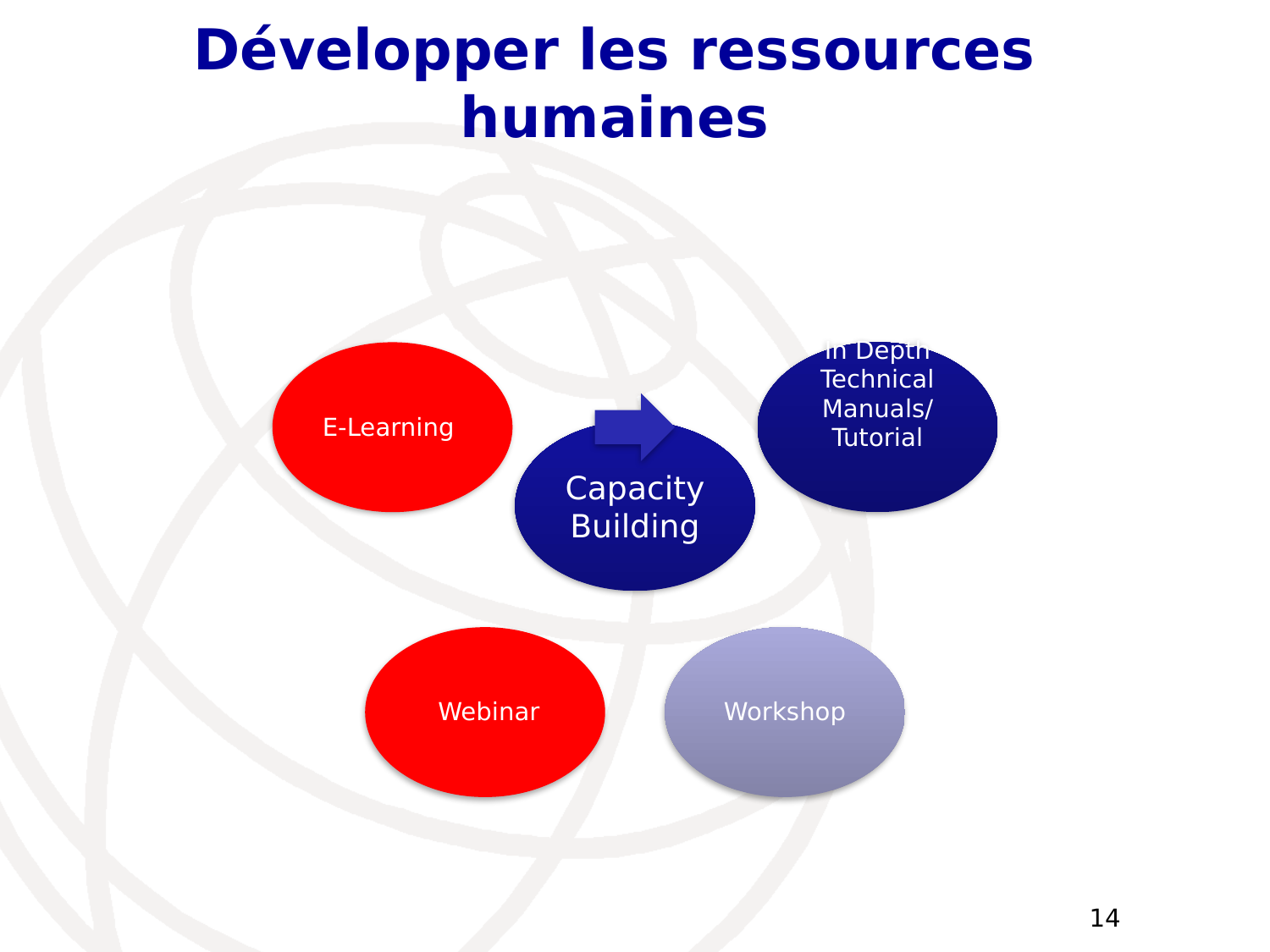

# Développer les ressources humaines
Capacity Building
In Depth Technical Manuals/ Tutorial
Workshop
 Webinar
E-Learning
14